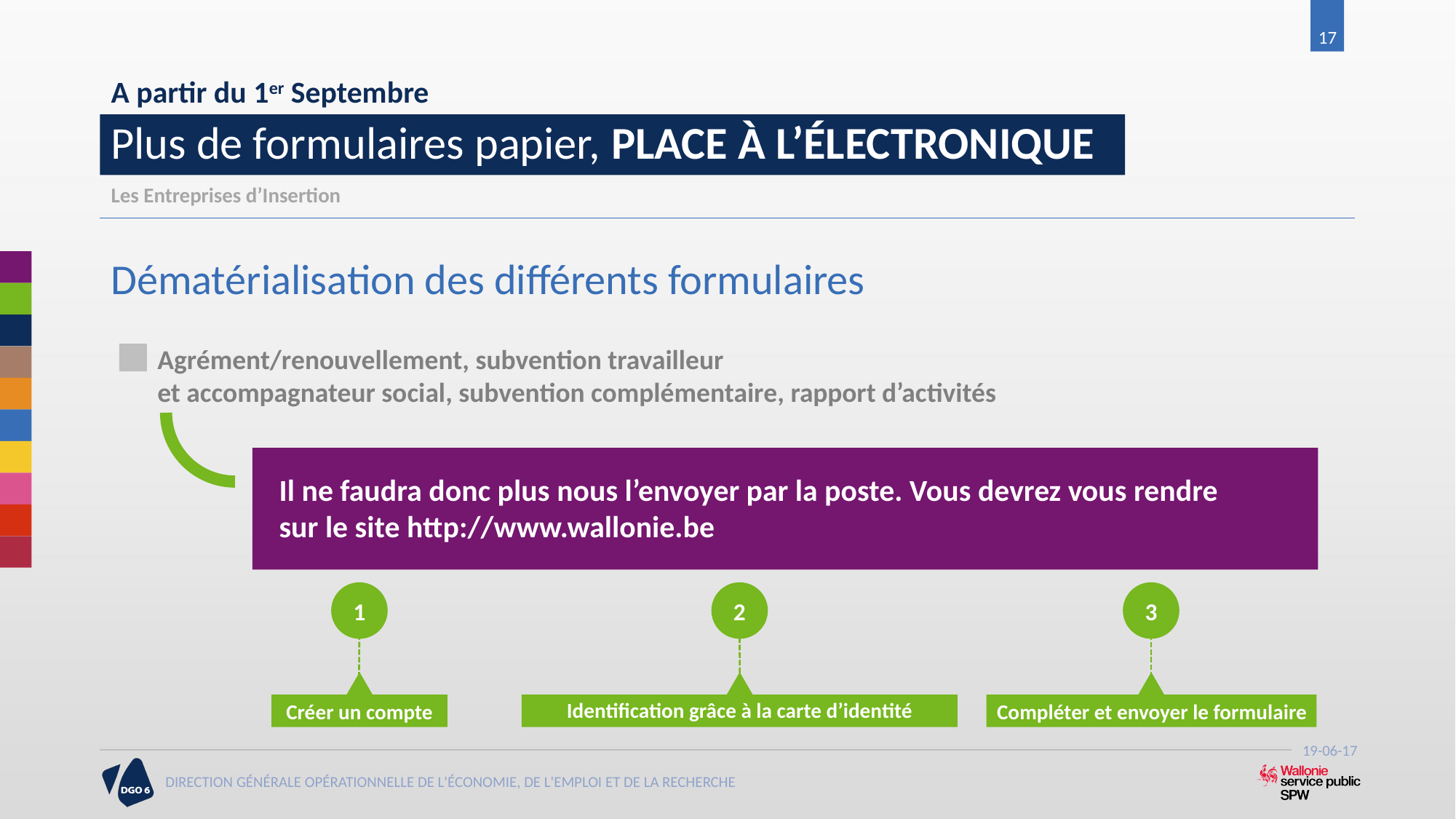

17
A partir du 1er Septembre

# Plus de formulaires papier, PLACE À L’ÉLECTRONIQUE
Les Entreprises d’Insertion
Dématérialisation des différents formulaires
Agrément/renouvellement, subvention travailleur
et accompagnateur social, subvention complémentaire, rapport d’activités

Il ne faudra donc plus nous l’envoyer par la poste. Vous devrez vous rendre
sur le site http://www.wallonie.be

1

Créer un compte

2

Identification grâce à la carte d’identité

3

Compléter et envoyer le formulaire

19-06-17
DIRECTION GÉNÉRALE OPÉRATIONNELLE DE L'ÉCONOMIE, DE L'EMPLOI ET DE LA RECHERCHE